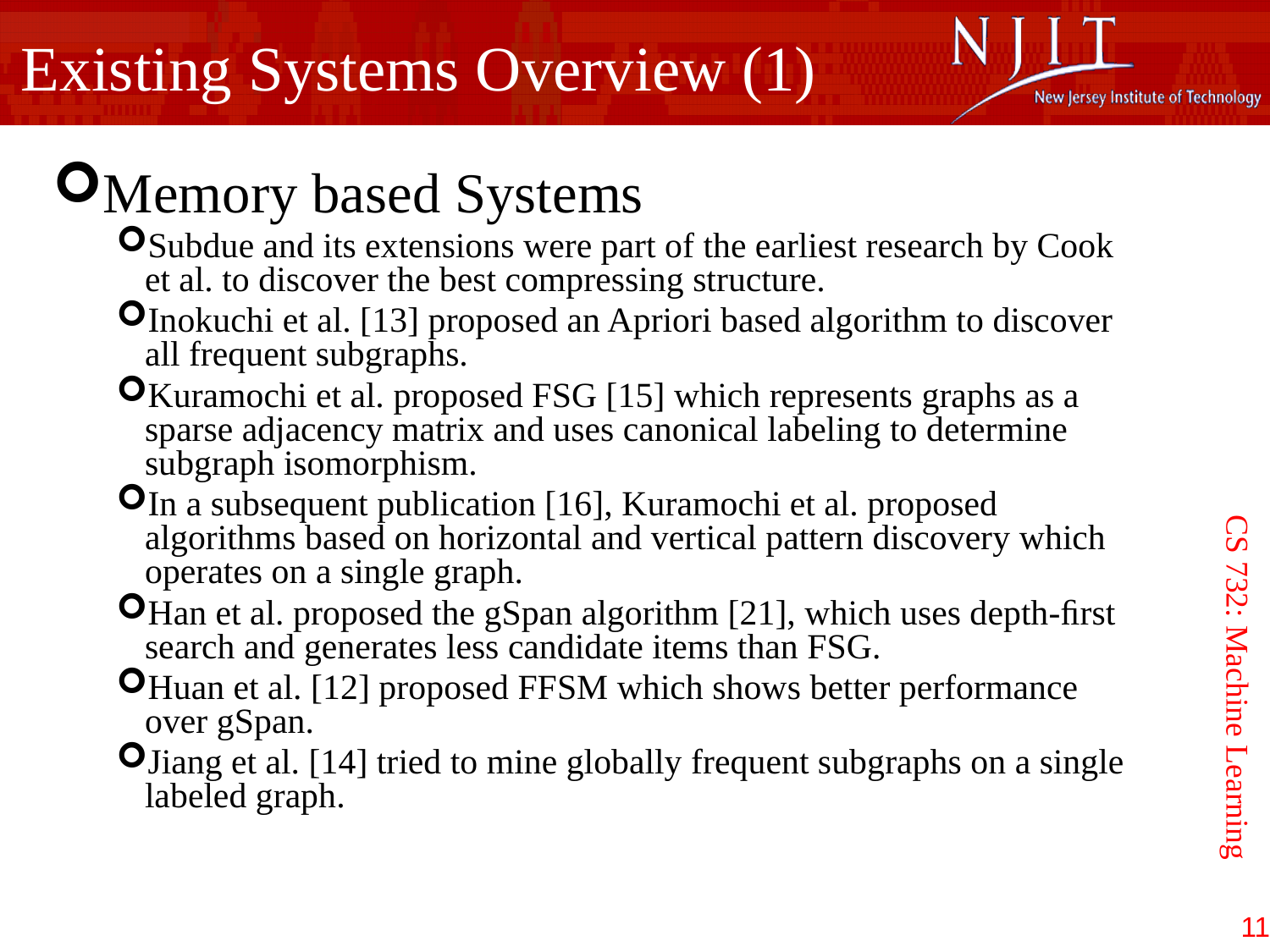

Existing Systems Overview (1)
Memory based Systems
Subdue and its extensions were part of the earliest research by Cook et al. to discover the best compressing structure.
Inokuchi et al. [13] proposed an Apriori based algorithm to discover all frequent subgraphs.
Kuramochi et al. proposed FSG [15] which represents graphs as a sparse adjacency matrix and uses canonical labeling to determine subgraph isomorphism.
In a subsequent publication [16], Kuramochi et al. proposed algorithms based on horizontal and vertical pattern discovery which operates on a single graph.
Han et al. proposed the gSpan algorithm [21], which uses depth-ﬁrst search and generates less candidate items than FSG.
Huan et al. [12] proposed FFSM which shows better performance over gSpan.
Jiang et al. [14] tried to mine globally frequent subgraphs on a single labeled graph.
CS 732: Machine Learning
11